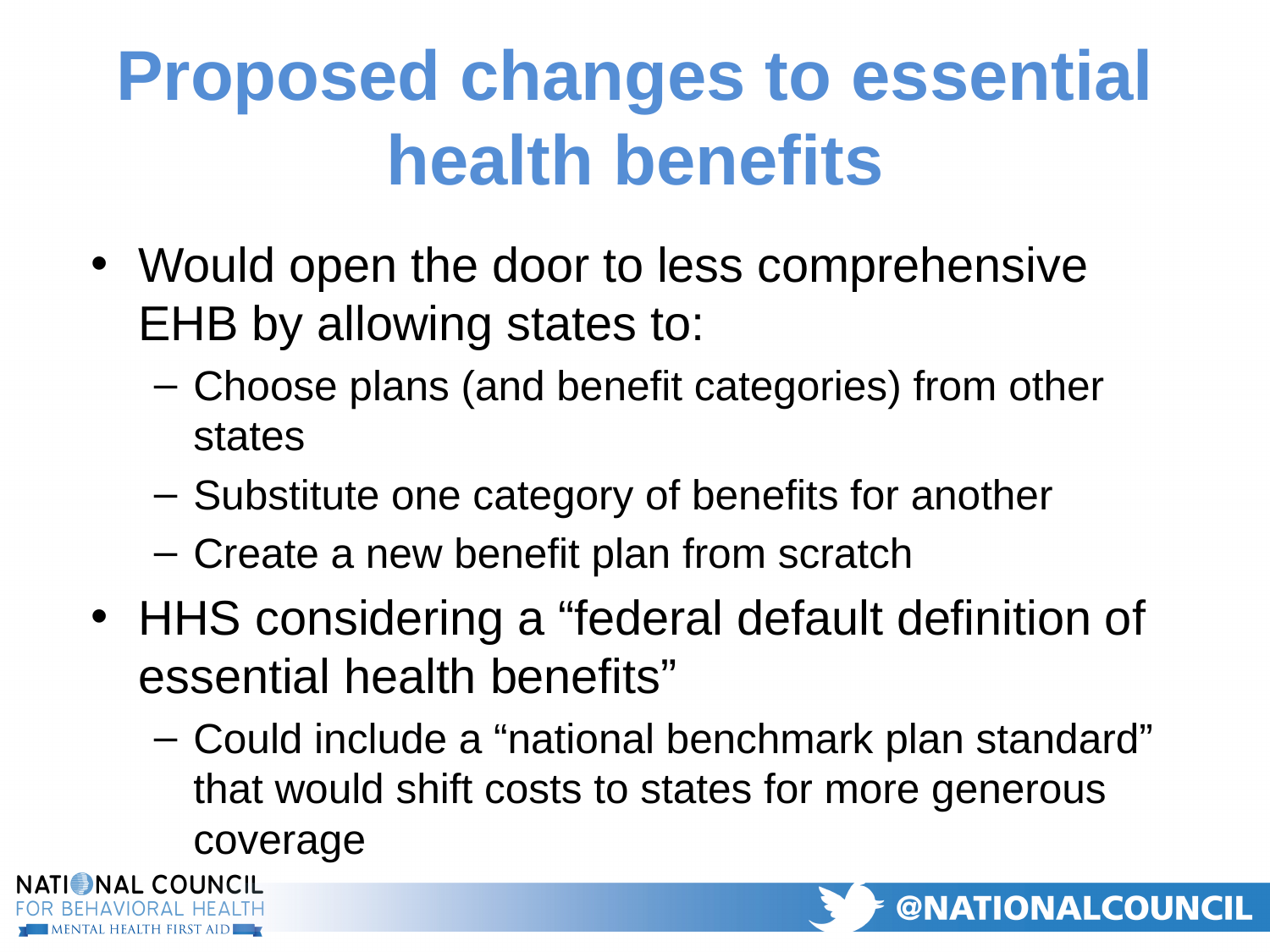

# Proposed changes to essential health benefits
Would open the door to less comprehensive EHB by allowing states to:
Choose plans (and benefit categories) from other states
Substitute one category of benefits for another
Create a new benefit plan from scratch
HHS considering a “federal default definition of essential health benefits”
Could include a “national benchmark plan standard” that would shift costs to states for more generous coverage